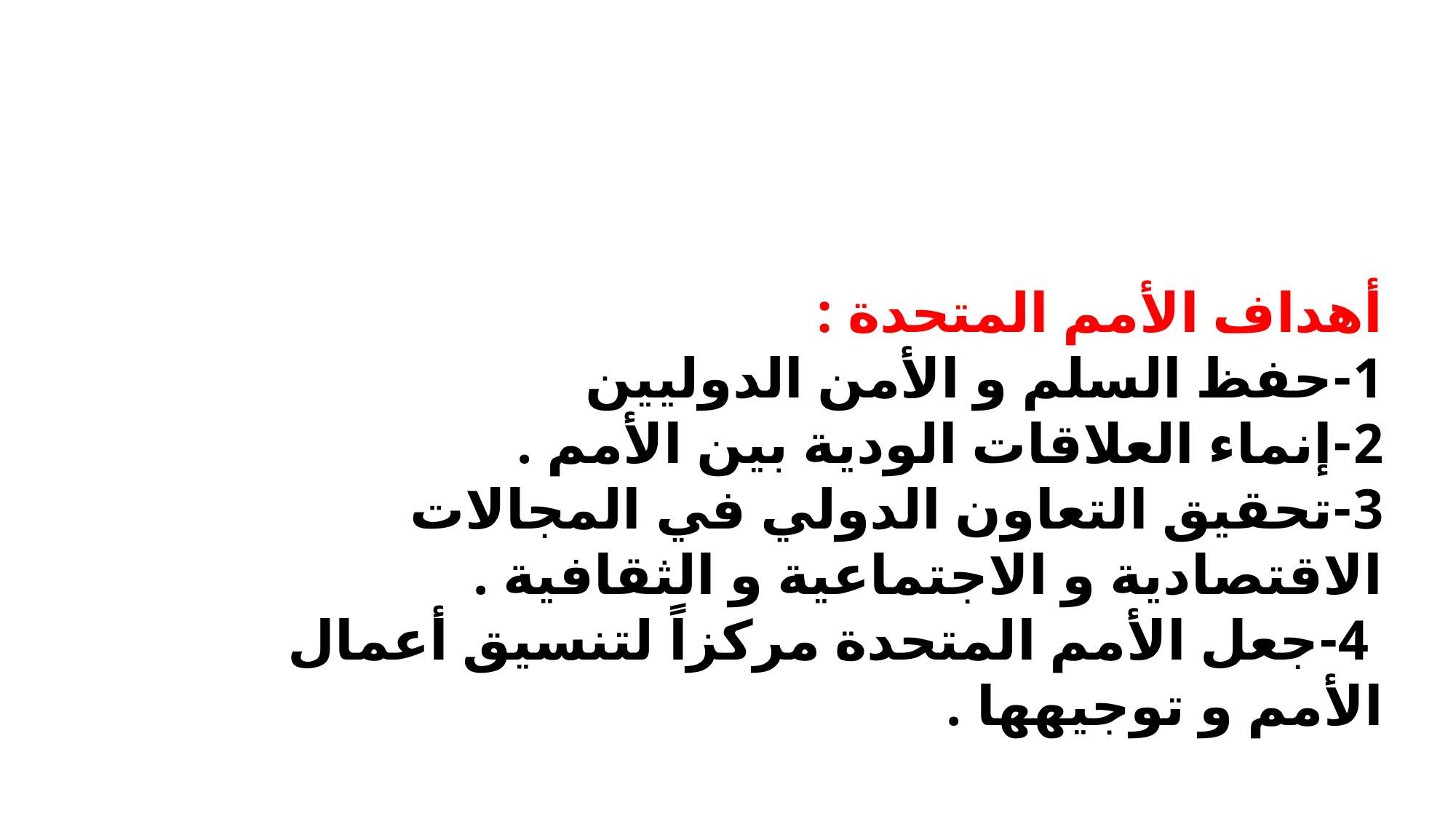

أهداف الأمم المتحدة :
1-حفظ السلم و الأمن الدوليين
2-إنماء العلاقات الودية بين الأمم .
3-تحقيق التعاون الدولي في المجالات الاقتصادية و الاجتماعية و الثقافية .
 4-جعل الأمم المتحدة مركزاً لتنسيق أعمال الأمم و توجيهها .